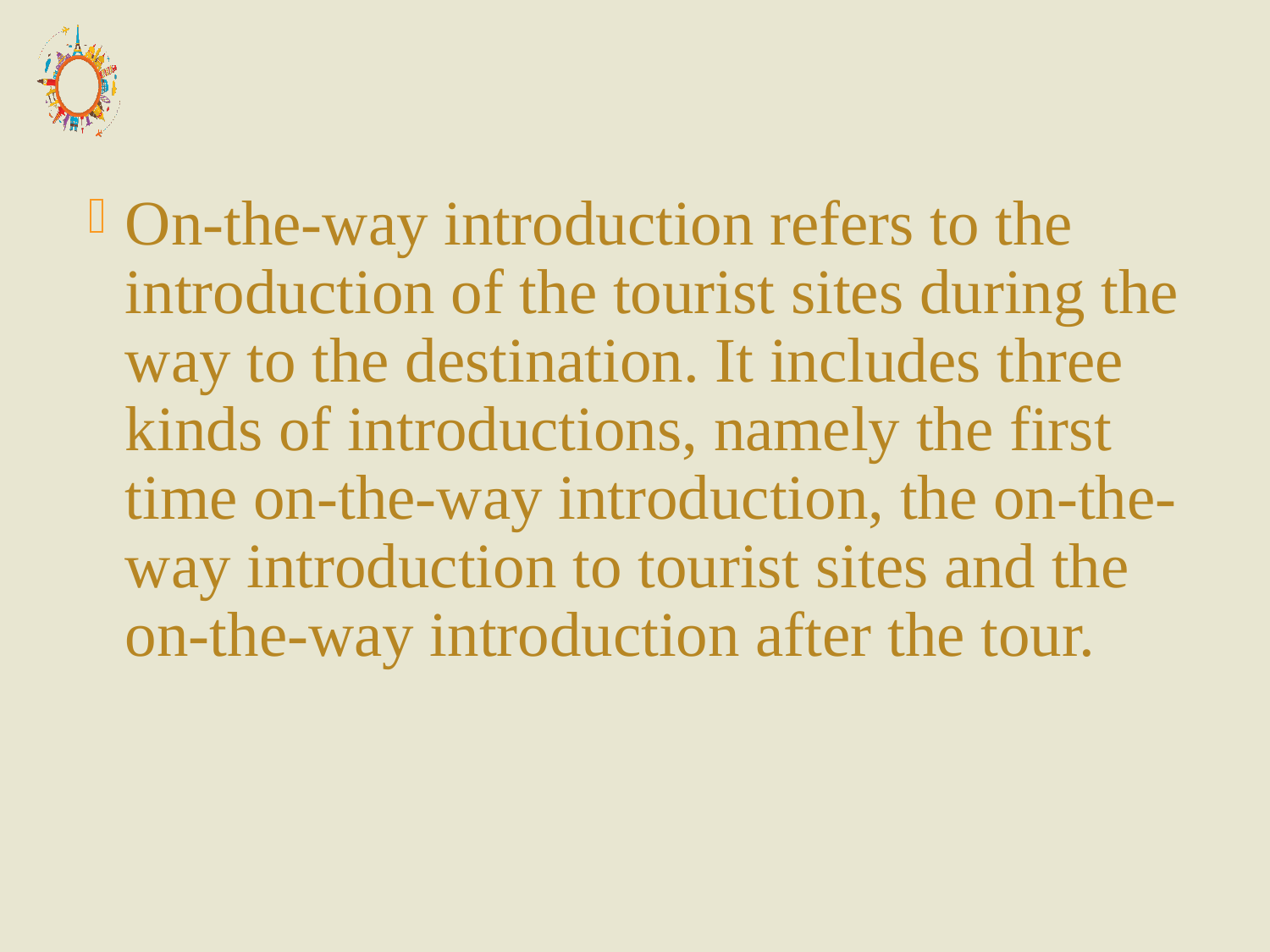

#
On-the-way introduction refers to the introduction of the tourist sites during the way to the destination. It includes three kinds of introductions, namely the first time on-the-way introduction, the on-the-way introduction to tourist sites and the on-the-way introduction after the tour.